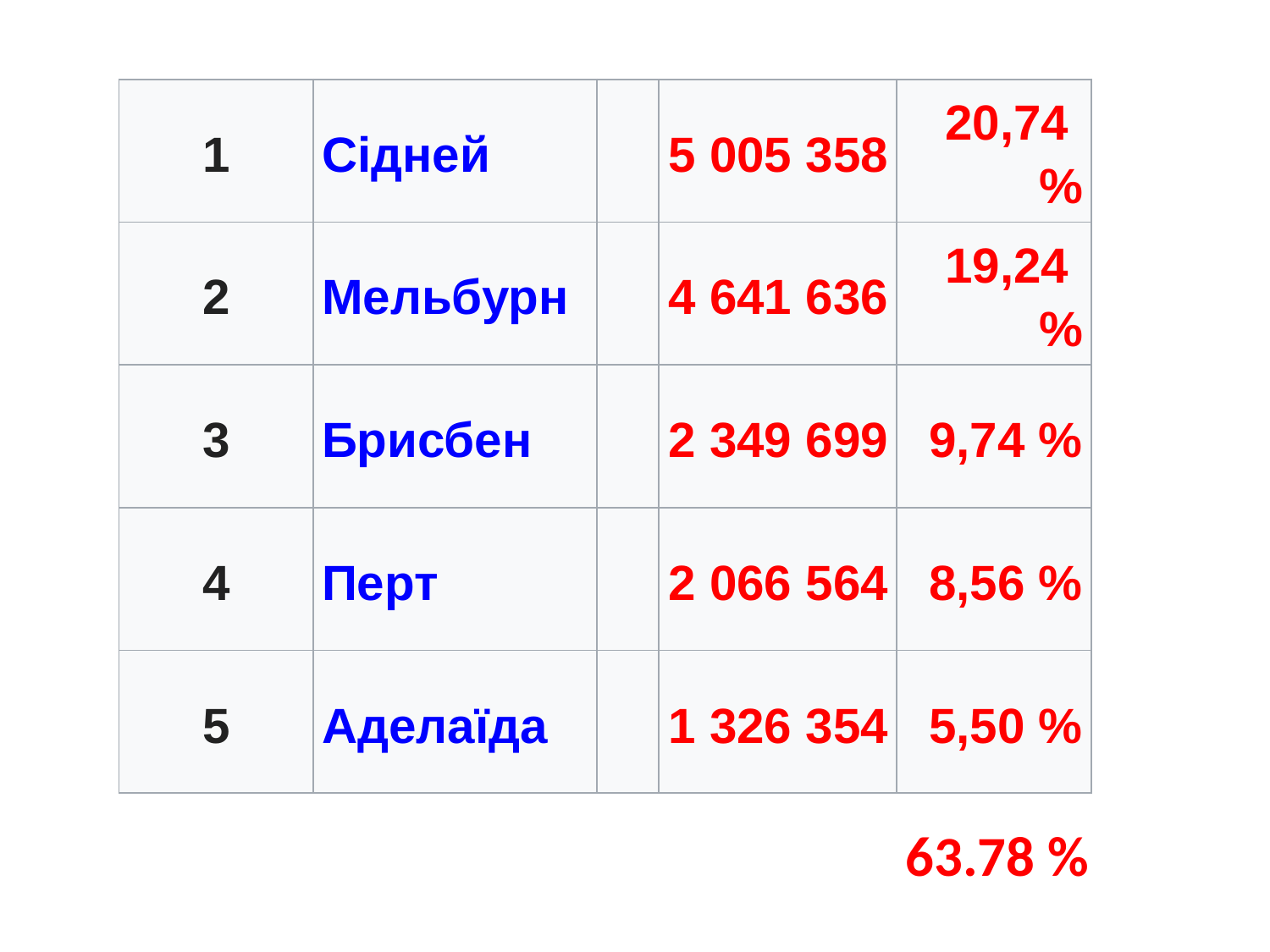

| 1 | Сідней |  | 5 005 358 | 20,74 % |
| --- | --- | --- | --- | --- |
| 2 | Мельбурн |  | 4 641 636 | 19,24 % |
| 3 | Брисбен |  | 2 349 699 | 9,74 % |
| 4 | Перт |  | 2 066 564 | 8,56 % |
| 5 | Аделаїда |  | 1 326 354 | 5,50 % |
63.78 %